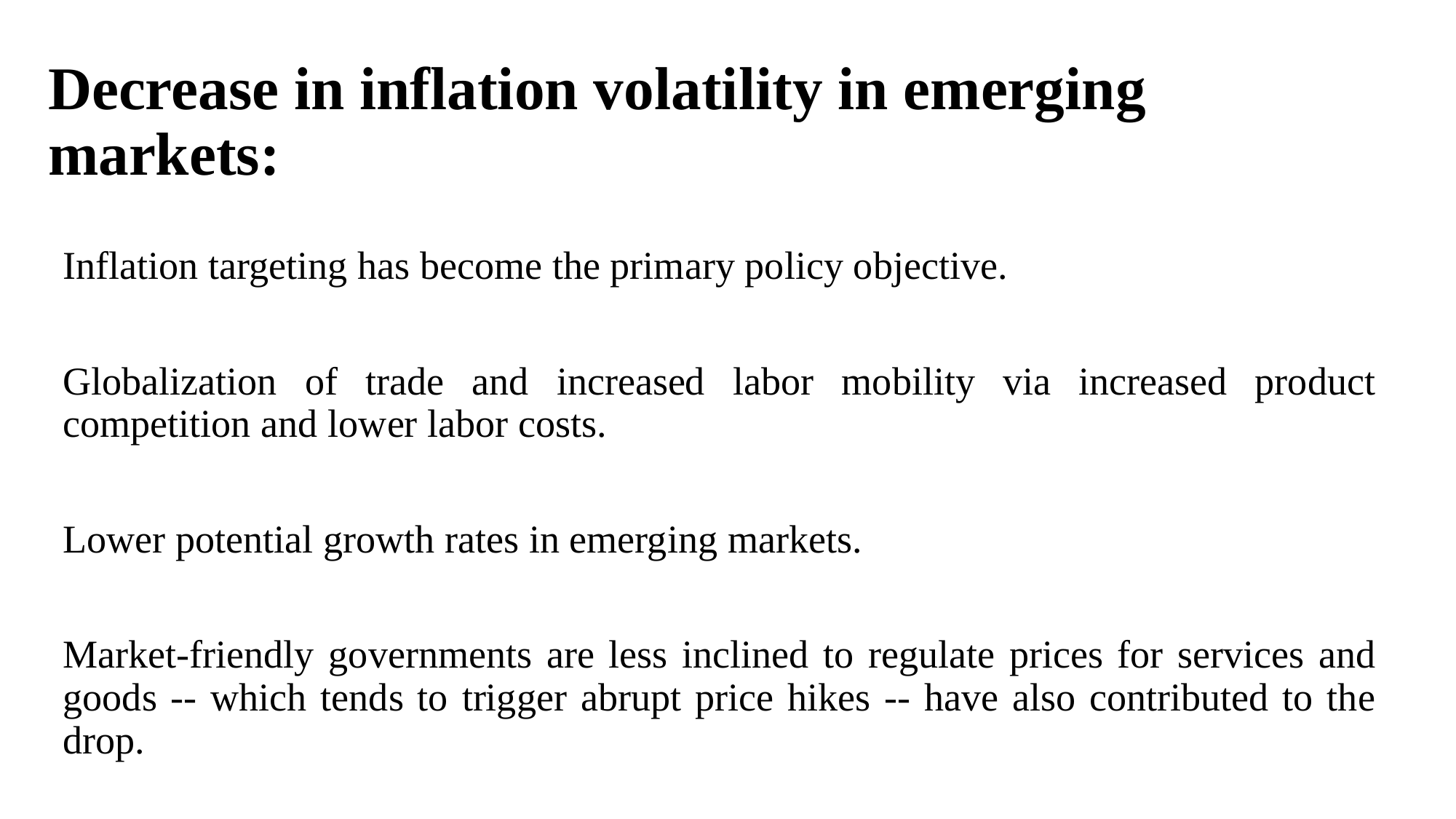

# Decrease in inflation volatility in emerging markets:

Inflation targeting has become the primary policy objective.

Globalization of trade and increased labor mobility via increased product competition and lower labor costs.

Lower potential growth rates in emerging markets.

Market-friendly governments are less inclined to regulate prices for services and goods -- which tends to trigger abrupt price hikes -- have also contributed to the drop.